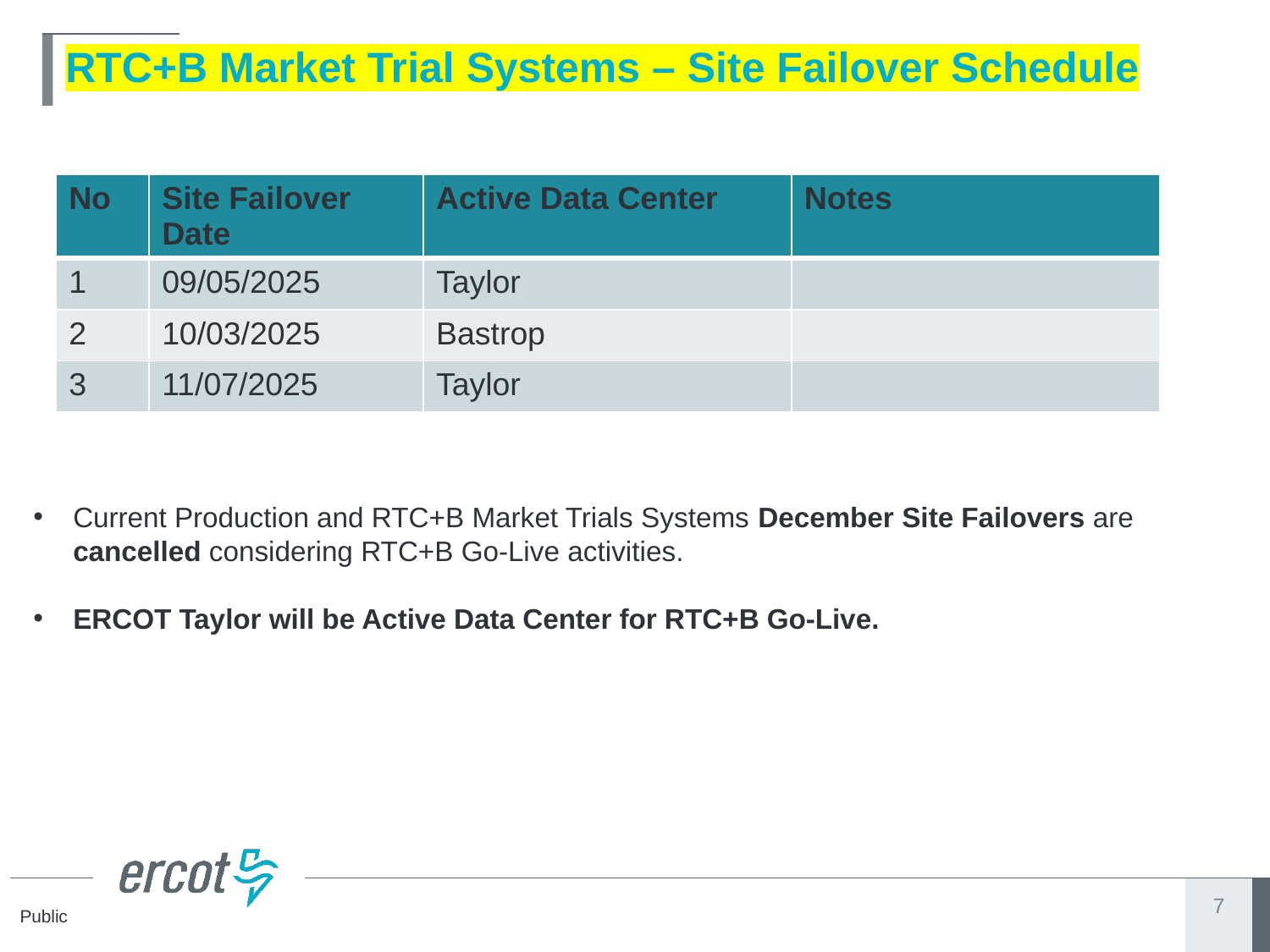

# RTC+B Market Trial Systems – Site Failover Schedule

| No | Site Failover Date | Active Data Center | Notes |
| --- | --- | --- | --- |
| 1 | 09/05/2025 | Taylor |  |
| 2 | 10/03/2025 | Bastrop |  |
| 3 | 11/07/2025 | Taylor |  |
Current Production and RTC+B Market Trials Systems December Site Failovers are cancelled considering RTC+B Go-Live activities.

ERCOT Taylor will be Active Data Center for RTC+B Go-Live.
7